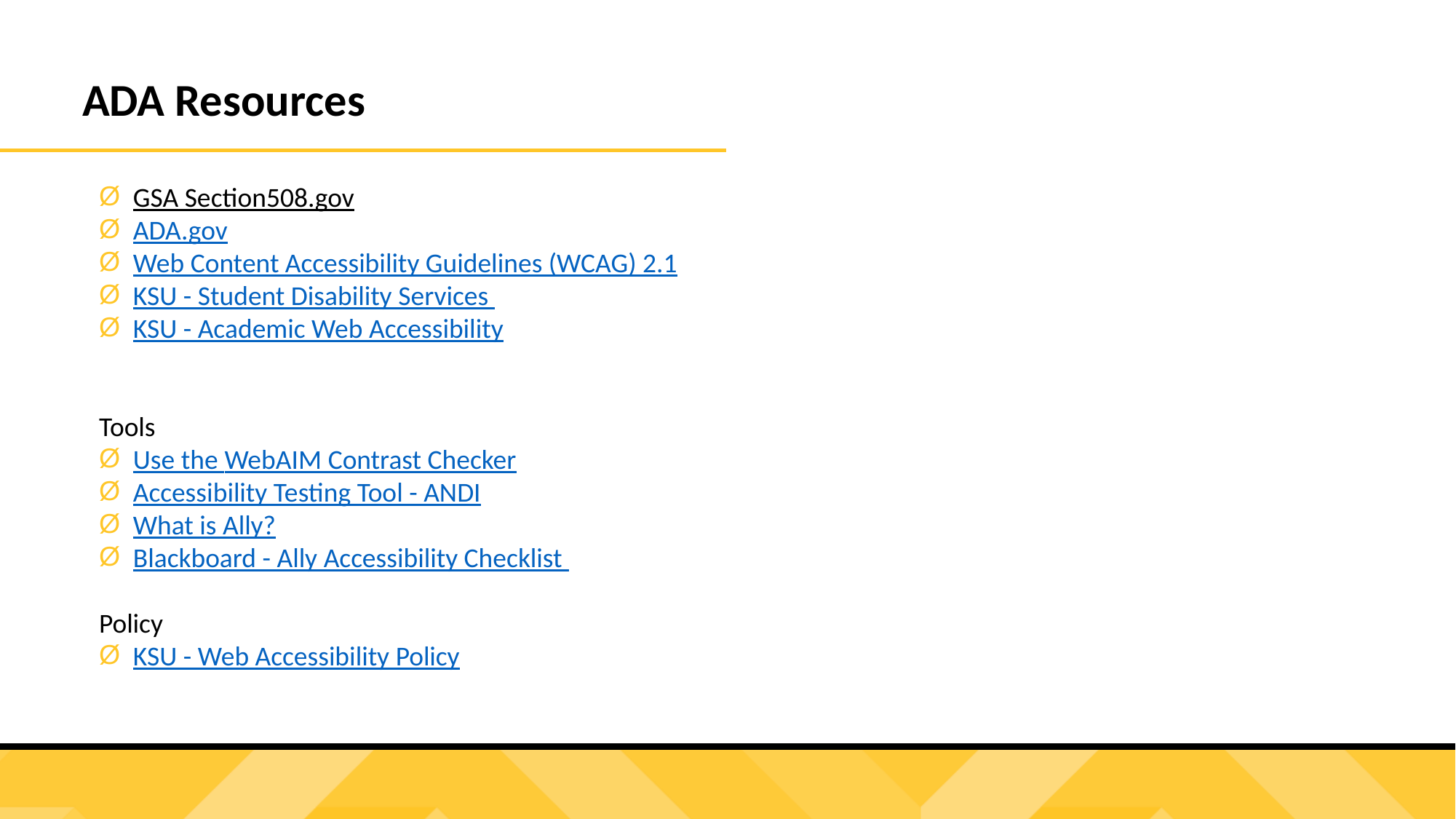

ADA Resources

GSA Section508.gov
ADA.gov
Web Content Accessibility Guidelines (WCAG) 2.1
KSU - Student Disability Services
KSU - Academic Web Accessibility

Tools
Use the WebAIM Contrast Checker
Accessibility Testing Tool - ANDI
What is Ally?
Blackboard - Ally Accessibility Checklist

Policy
KSU - Web Accessibility Policy